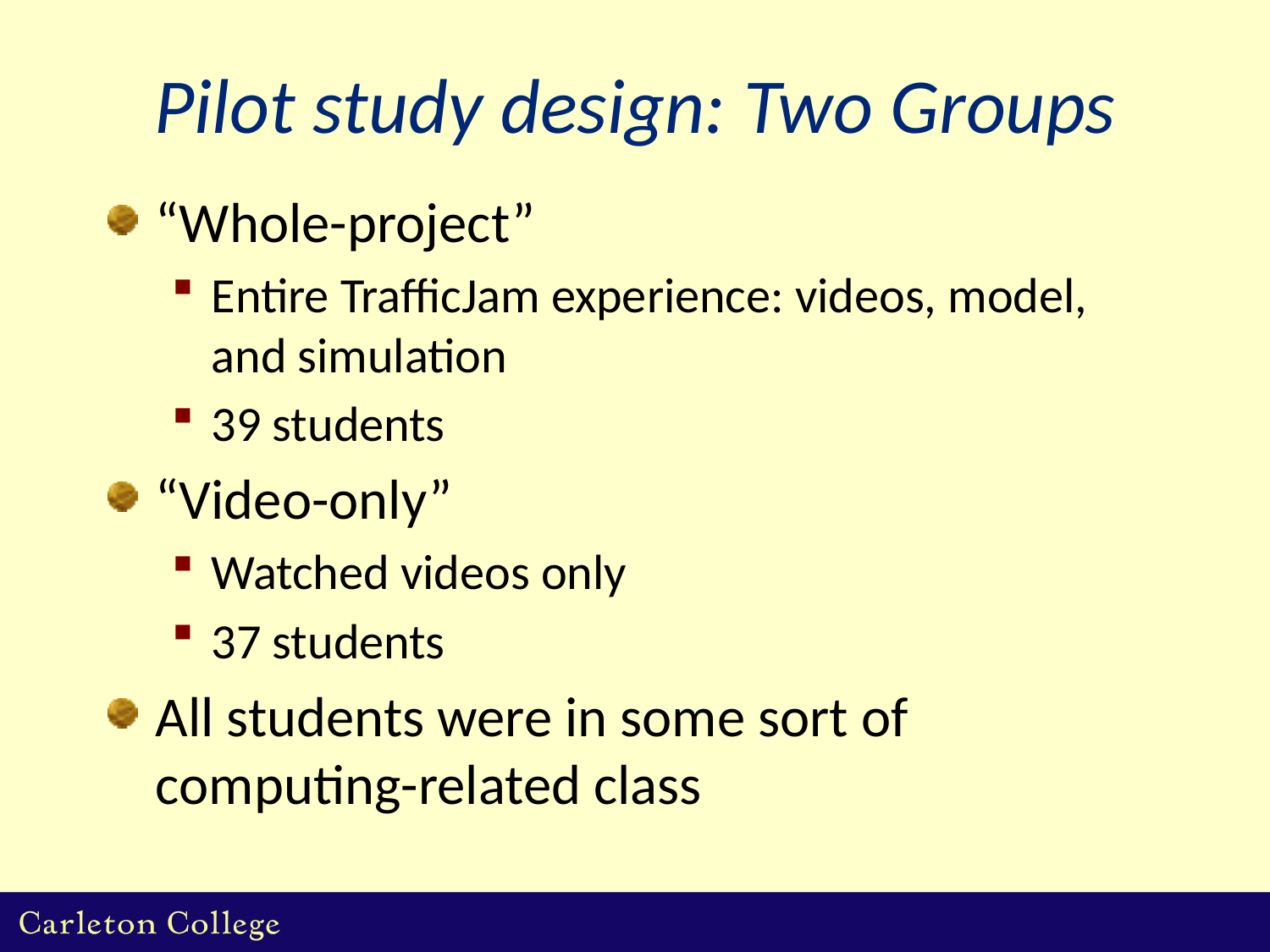

# Pilot study design: Two Groups
“Whole-project”
Entire TrafficJam experience: videos, model, and simulation
39 students
“Video-only”
Watched videos only
37 students
All students were in some sort of computing-related class